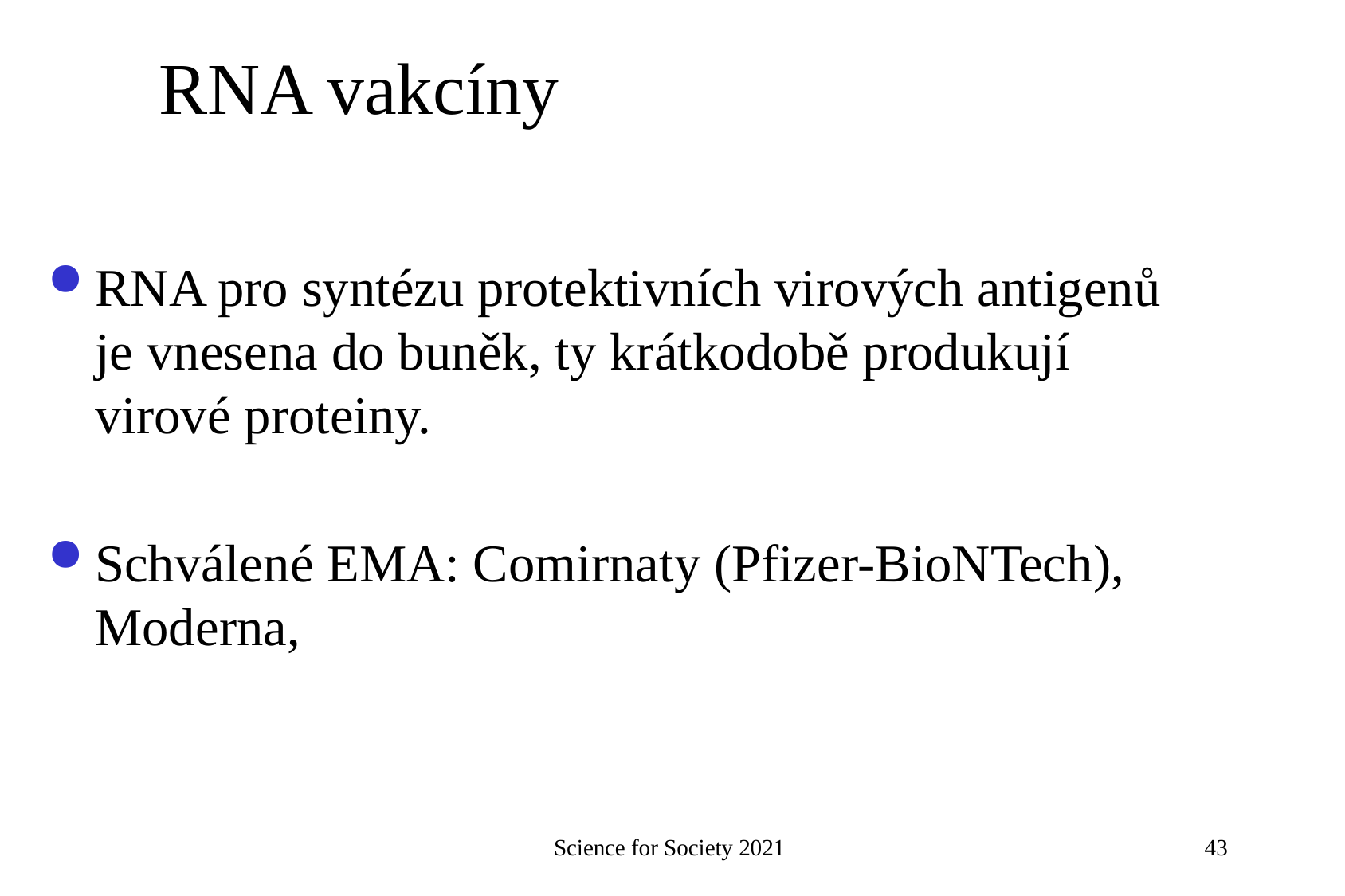

# RNA vakcíny
RNA pro syntézu protektivních virových antigenů je vnesena do buněk, ty krátkodobě produkují virové proteiny.

Schválené EMA: Comirnaty (Pfizer-BioNTech), Moderna,
Science for Society 2021
43